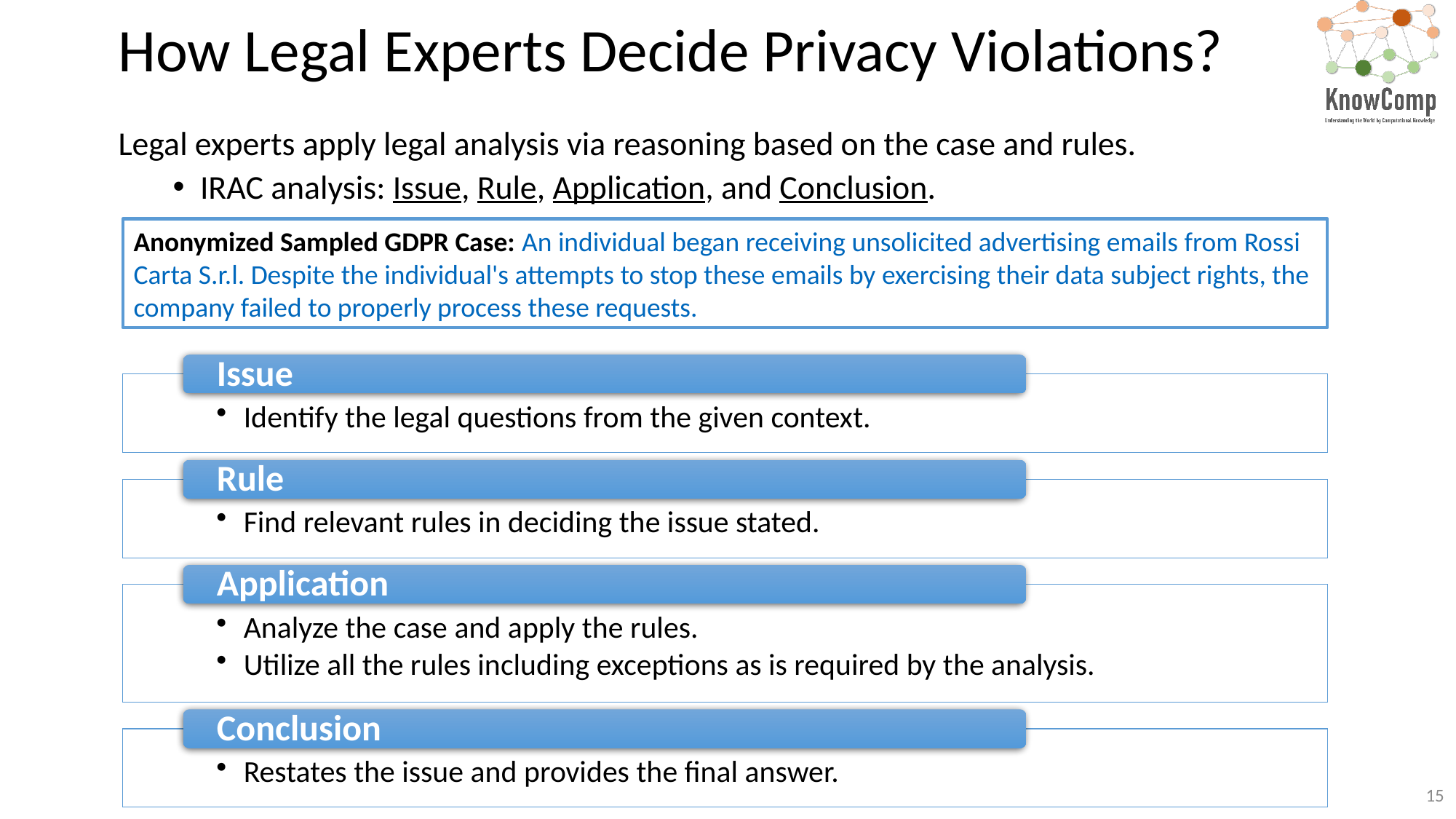

# How Legal Experts Decide Privacy Violations?
Legal experts apply legal analysis via reasoning based on the case and rules.
IRAC analysis: Issue, Rule, Application, and Conclusion.
Anonymized Sampled GDPR Case: An individual began receiving unsolicited advertising emails from Rossi Carta S.r.l. Despite the individual's attempts to stop these emails by exercising their data subject rights, the company failed to properly process these requests.
Issue
Identify the legal questions from the given context.
Rule
Find relevant rules in deciding the issue stated.
Application
Analyze the case and apply the rules.
Utilize all the rules including exceptions as is required by the analysis.
Conclusion
Restates the issue and provides the final answer.
15